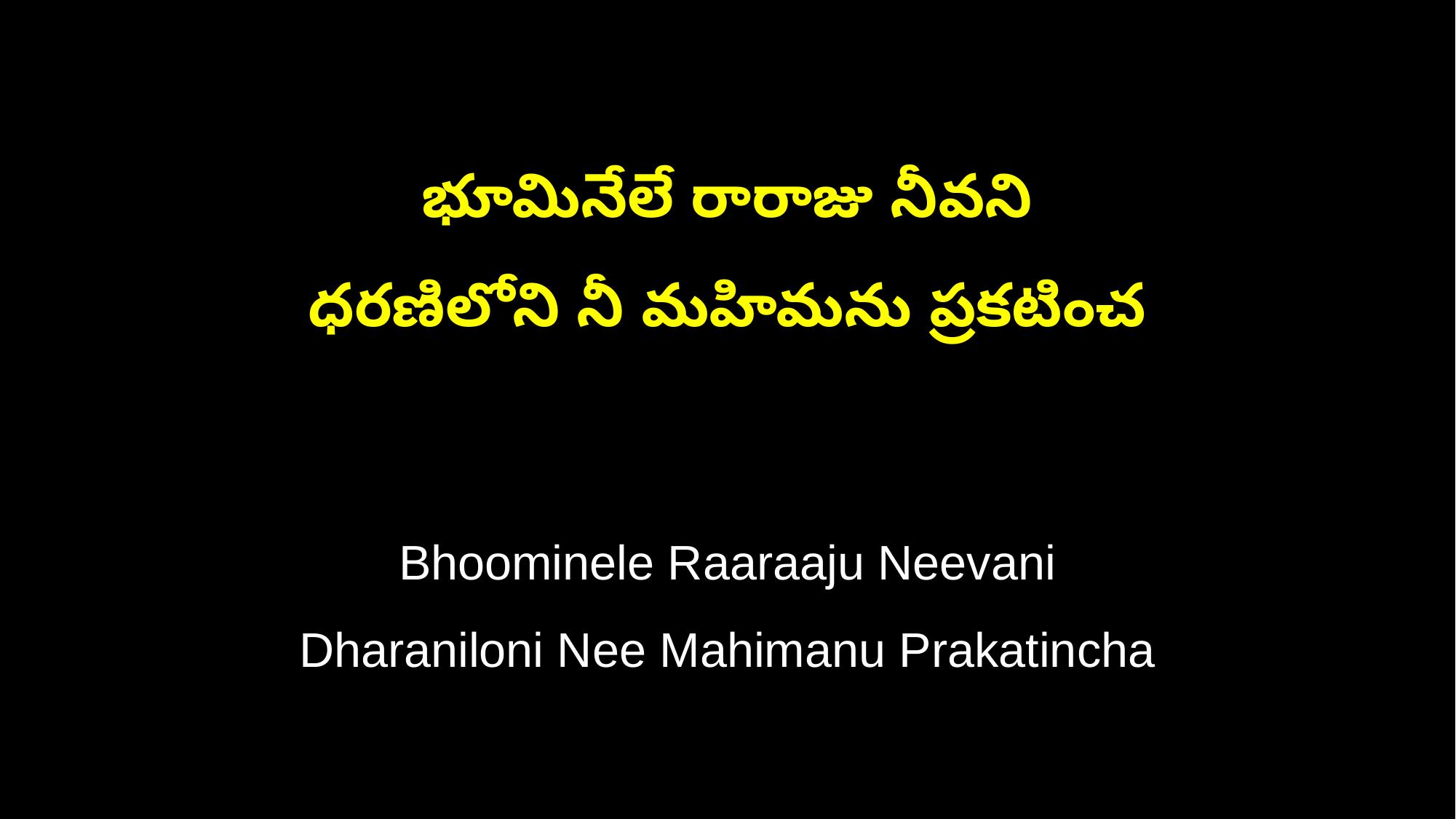

భూమినేలే రారాజు నీవని
ధరణిలోని నీ మహిమను ప్రకటించ
Bhoominele Raaraaju Neevani
Dharaniloni Nee Mahimanu Prakatincha